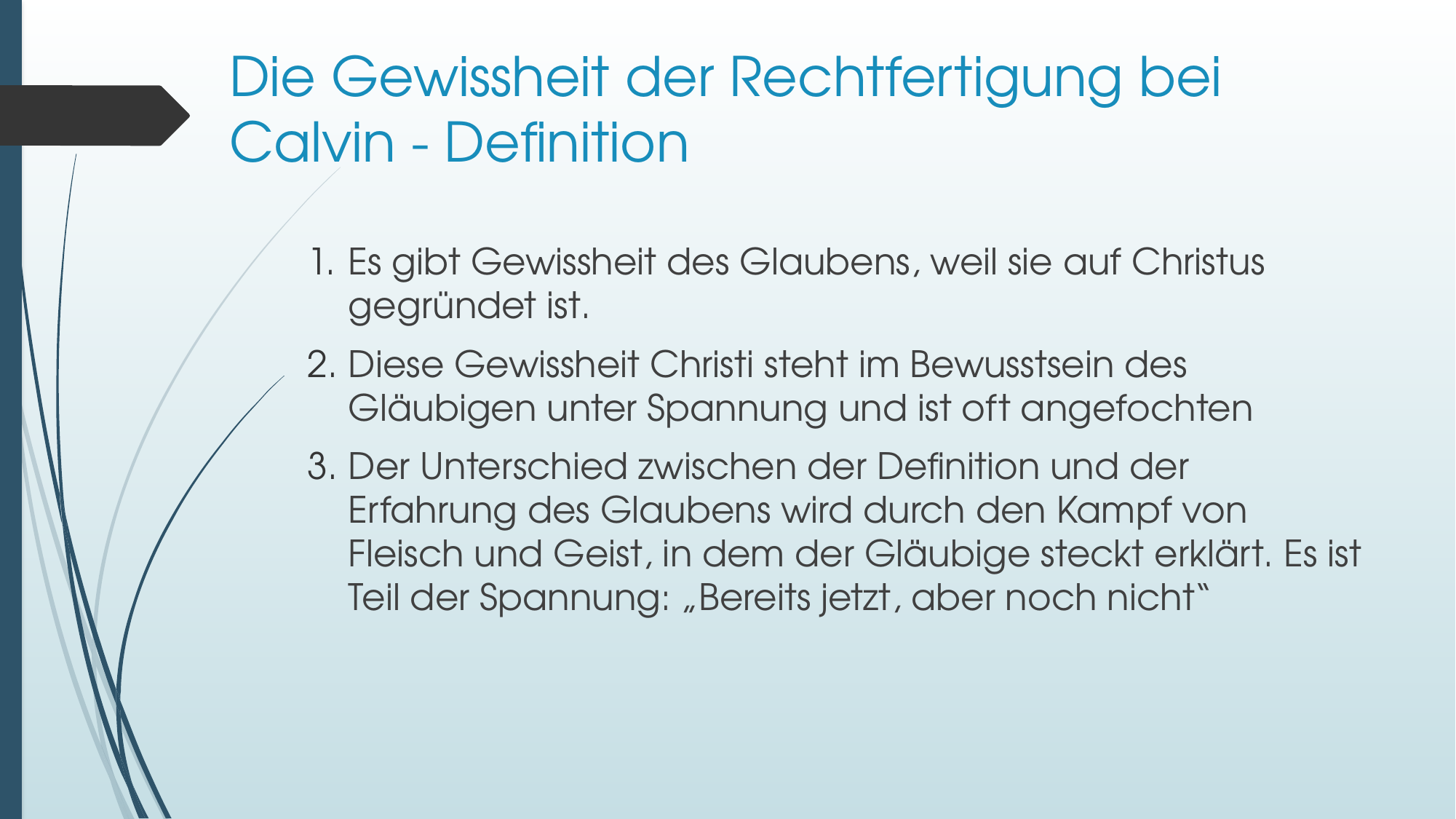

# Die Gewissheit der Rechtfertigung bei Calvin - Definition

Es gibt Gewissheit des Glaubens, weil sie auf Christus gegründet ist.
Diese Gewissheit Christi steht im Bewusstsein des Gläubigen unter Spannung und ist oft angefochten
Der Unterschied zwischen der Definition und der Erfahrung des Glaubens wird durch den Kampf von Fleisch und Geist, in dem der Gläubige steckt erklärt. Es ist Teil der Spannung: „Bereits jetzt, aber noch nicht“